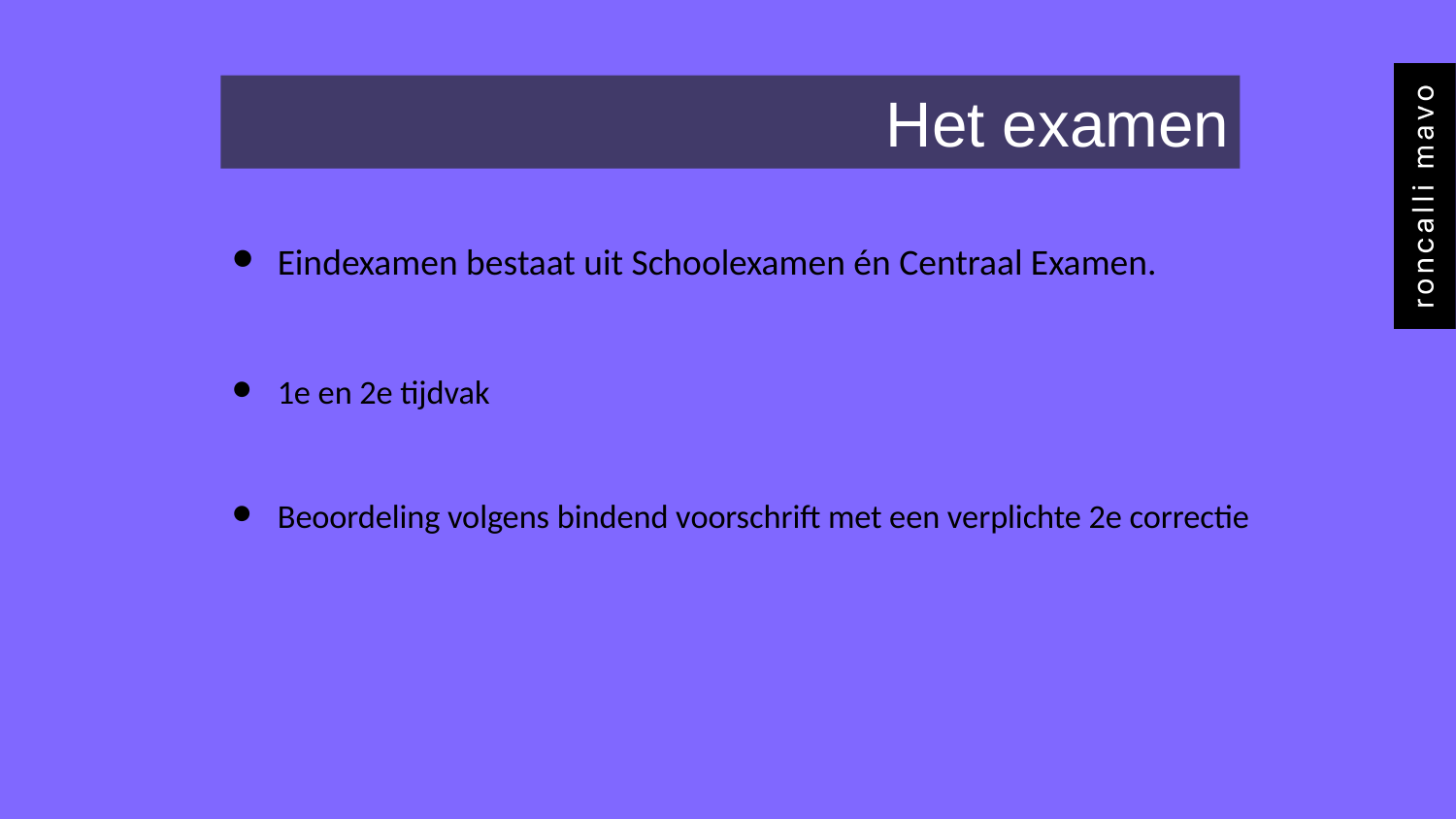

# Het examen
Eindexamen bestaat uit Schoolexamen én Centraal Examen.

1e en 2e tijdvak

Beoordeling volgens bindend voorschrift met een verplichte 2e correctie